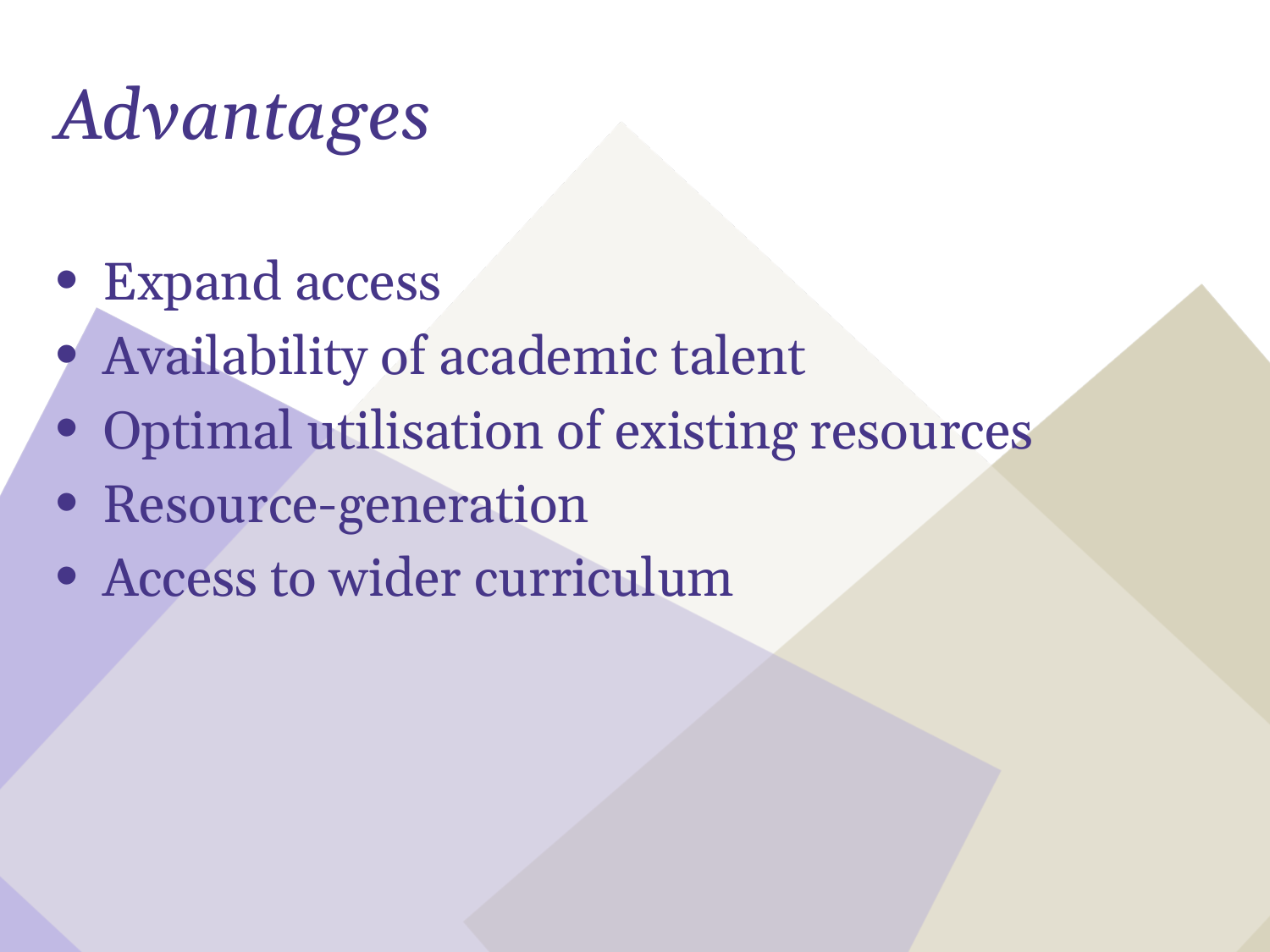

# Advantages
Expand access
Availability of academic talent
Optimal utilisation of existing resources
Resource-generation
Access to wider curriculum